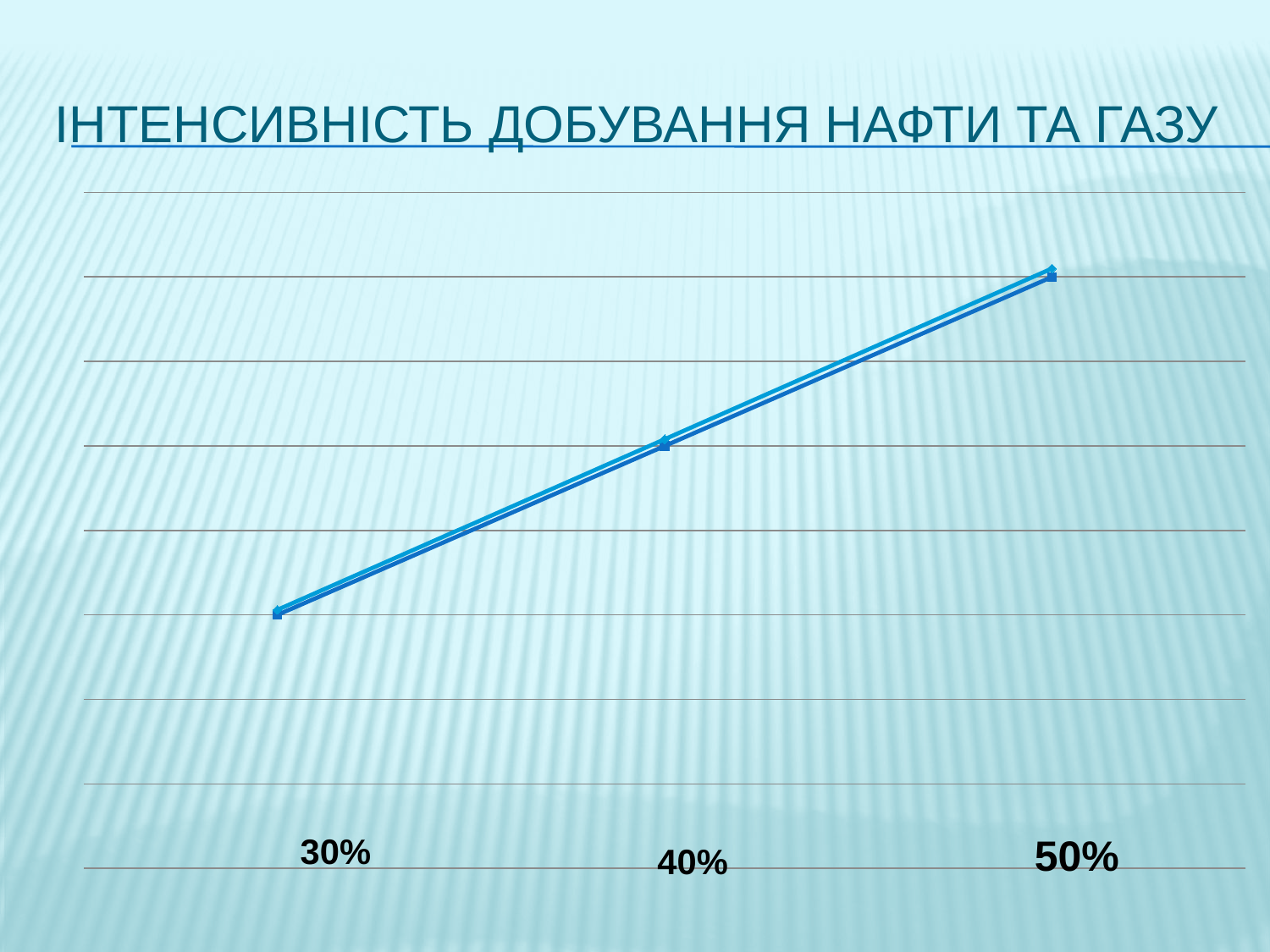

# Інтенсивність добування нафти та газу

### Chart

| Category | Зростання за роками | Кількість видобування |
|---|---|---|
30%
50%
40%